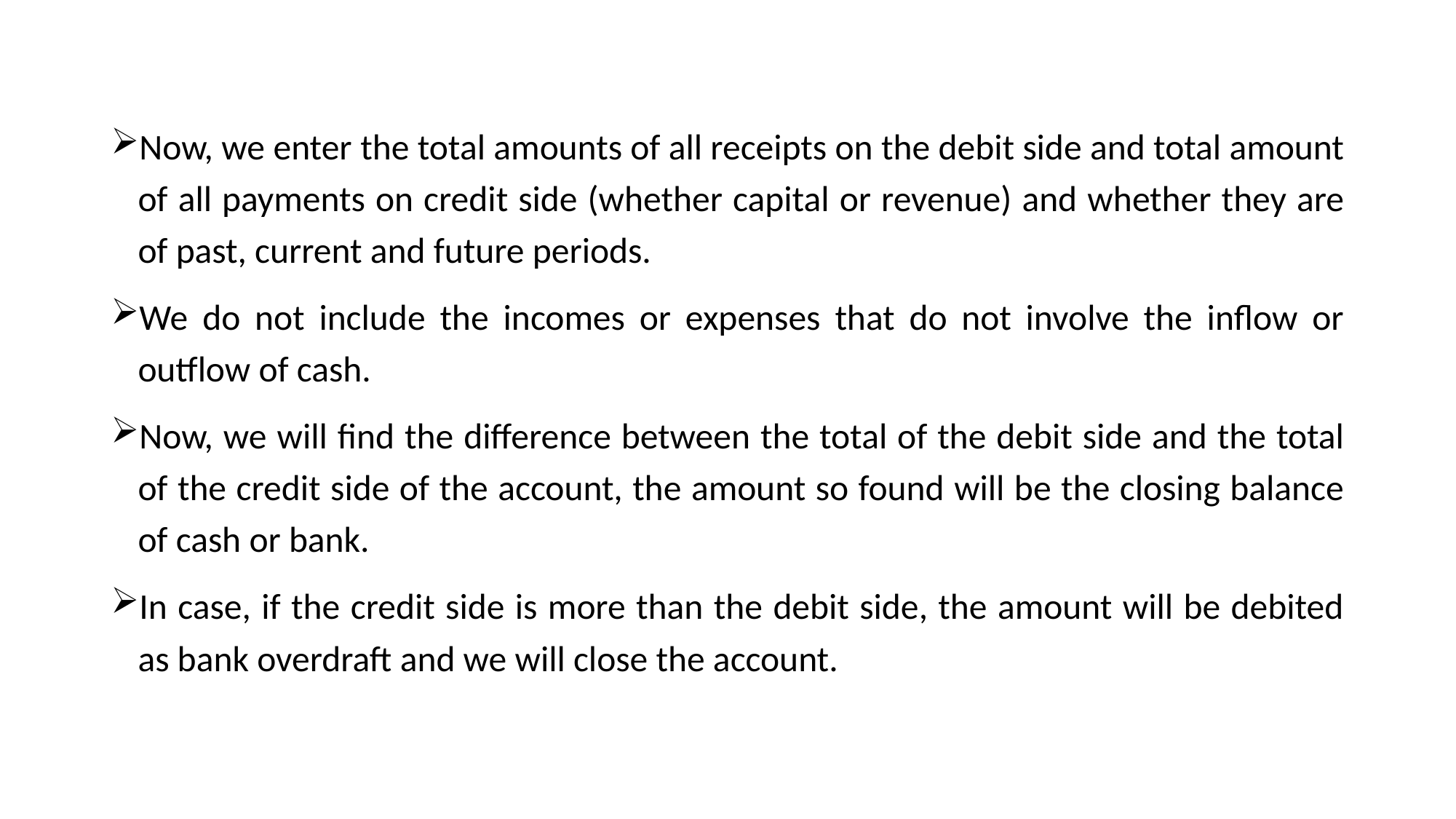

Now, we enter the total amounts of all receipts on the debit side and total amount of all payments on credit side (whether capital or revenue) and whether they are of past, current and future periods.
We do not include the incomes or expenses that do not involve the inflow or outflow of cash.
Now, we will find the difference between the total of the debit side and the total of the credit side of the account, the amount so found will be the closing balance of cash or bank.
In case, if the credit side is more than the debit side, the amount will be debited as bank overdraft and we will close the account.